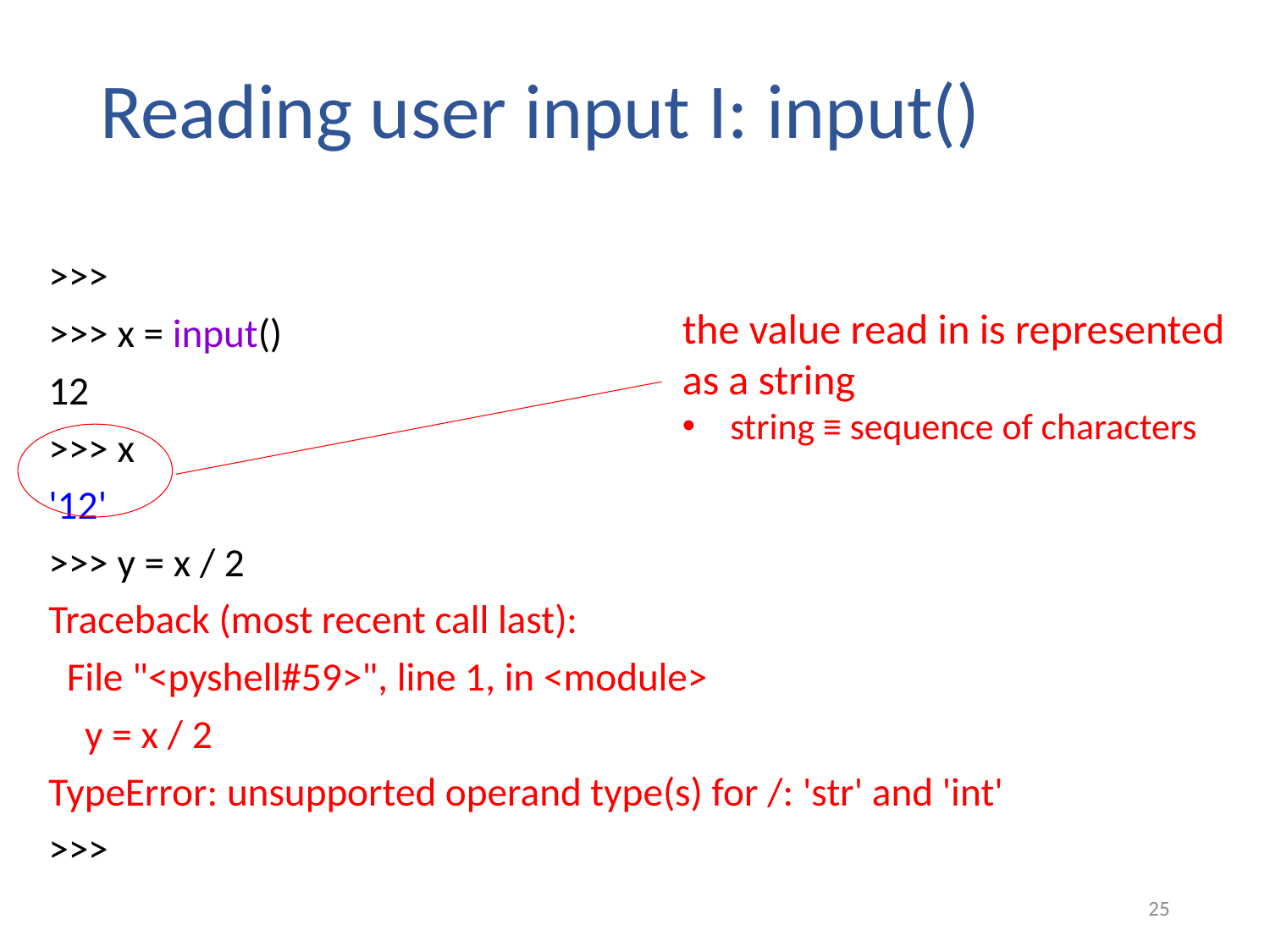

# Reading user input I: input()
>>>
>>> x = input()
12
>>> x
'12'
>>> y = x / 2
Traceback (most recent call last):
  File "<pyshell#59>", line 1, in <module>
    y = x / 2
TypeError: unsupported operand type(s) for /: 'str' and 'int'
>>>
the value read in is represented
as a string
string ≡ sequence of characters

25